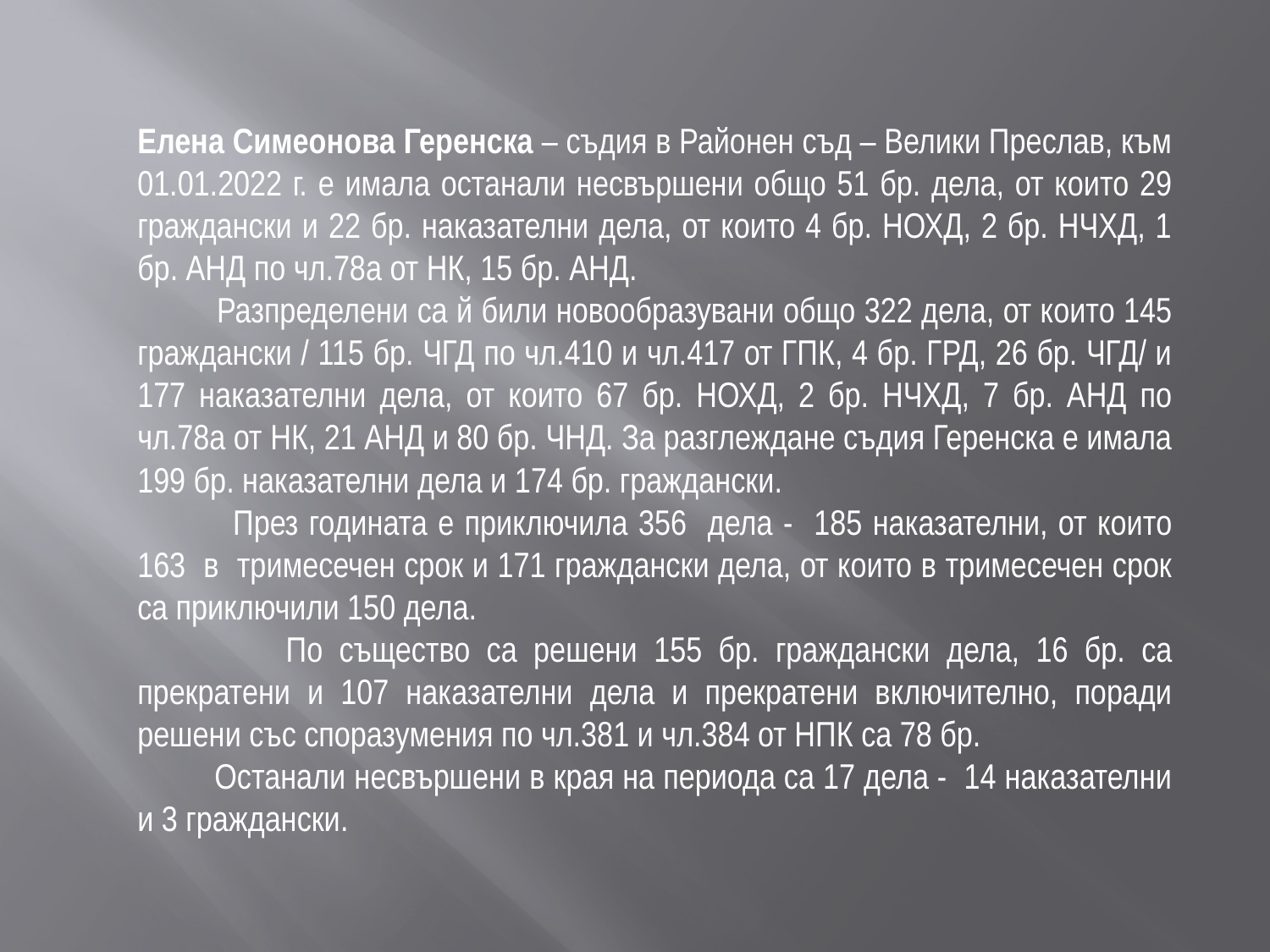

Елена Симеонова Геренска – съдия в Районен съд – Велики Преслав, към 01.01.2022 г. е имала останали несвършени общо 51 бр. дела, от които 29 граждански и 22 бр. наказателни дела, от които 4 бр. НОХД, 2 бр. НЧХД, 1 бр. АНД по чл.78а от НК, 15 бр. АНД.
         Разпределени са й били новообразувани общо 322 дела, от които 145 граждански / 115 бр. ЧГД по чл.410 и чл.417 от ГПК, 4 бр. ГРД, 26 бр. ЧГД/ и 177 наказателни дела, от които 67 бр. НОХД, 2 бр. НЧХД, 7 бр. АНД по чл.78а от НК, 21 АНД и 80 бр. ЧНД. За разглеждане съдия Геренска е имала 199 бр. наказателни дела и 174 бр. граждански.
         През годината е приключила 356  дела -  185 наказателни, от които 163  в  тримесечен срок и 171 граждански дела, от които в тримесечен срок са приключили 150 дела.
         По същество са решени 155 бр. граждански дела, 16 бр. са прекратени и 107 наказателни дела и прекратени включително, поради решени със споразумения по чл.381 и чл.384 от НПК са 78 бр.
         Останали несвършени в края на периода са 17 дела -  14 наказателни и 3 граждански.